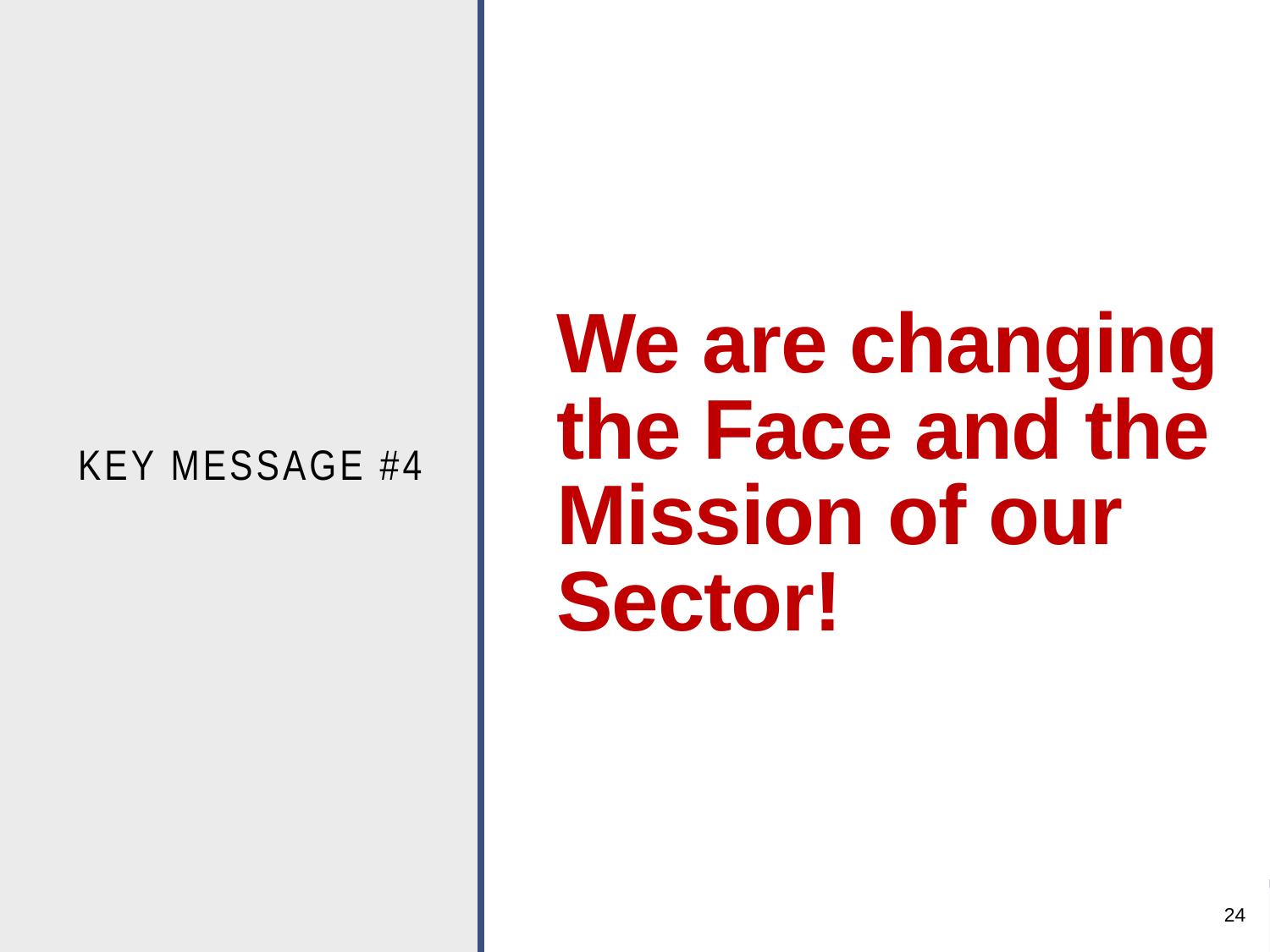

# We are changing the Face and the Mission of our Sector!
Key Message #4

24